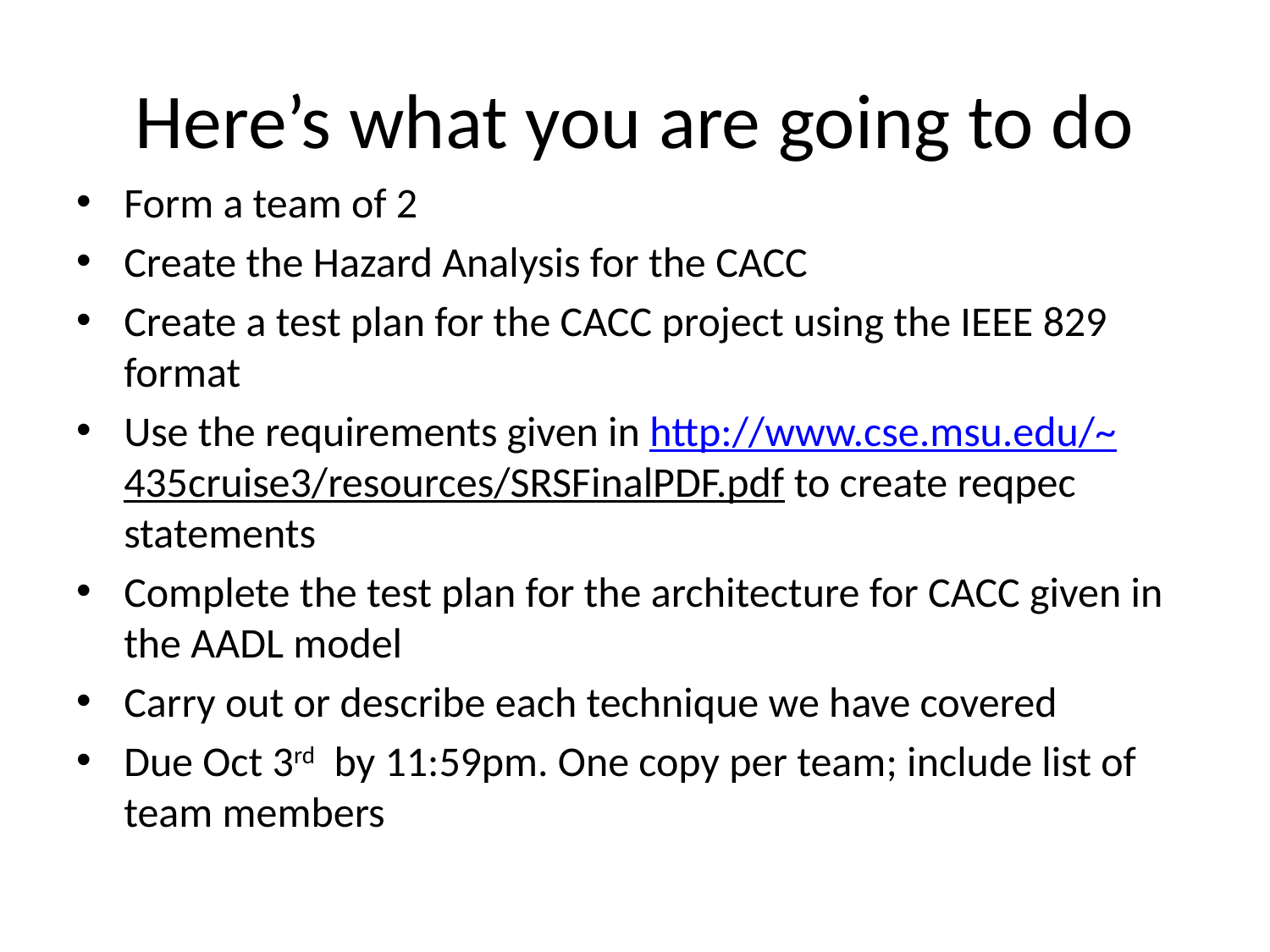

# Here’s what you are going to do
Form a team of 2
Create the Hazard Analysis for the CACC
Create a test plan for the CACC project using the IEEE 829 format
Use the requirements given in http://www.cse.msu.edu/~435cruise3/resources/SRSFinalPDF.pdf to create reqpec statements
Complete the test plan for the architecture for CACC given in the AADL model
Carry out or describe each technique we have covered
Due Oct 3rd  by 11:59pm. One copy per team; include list of team members